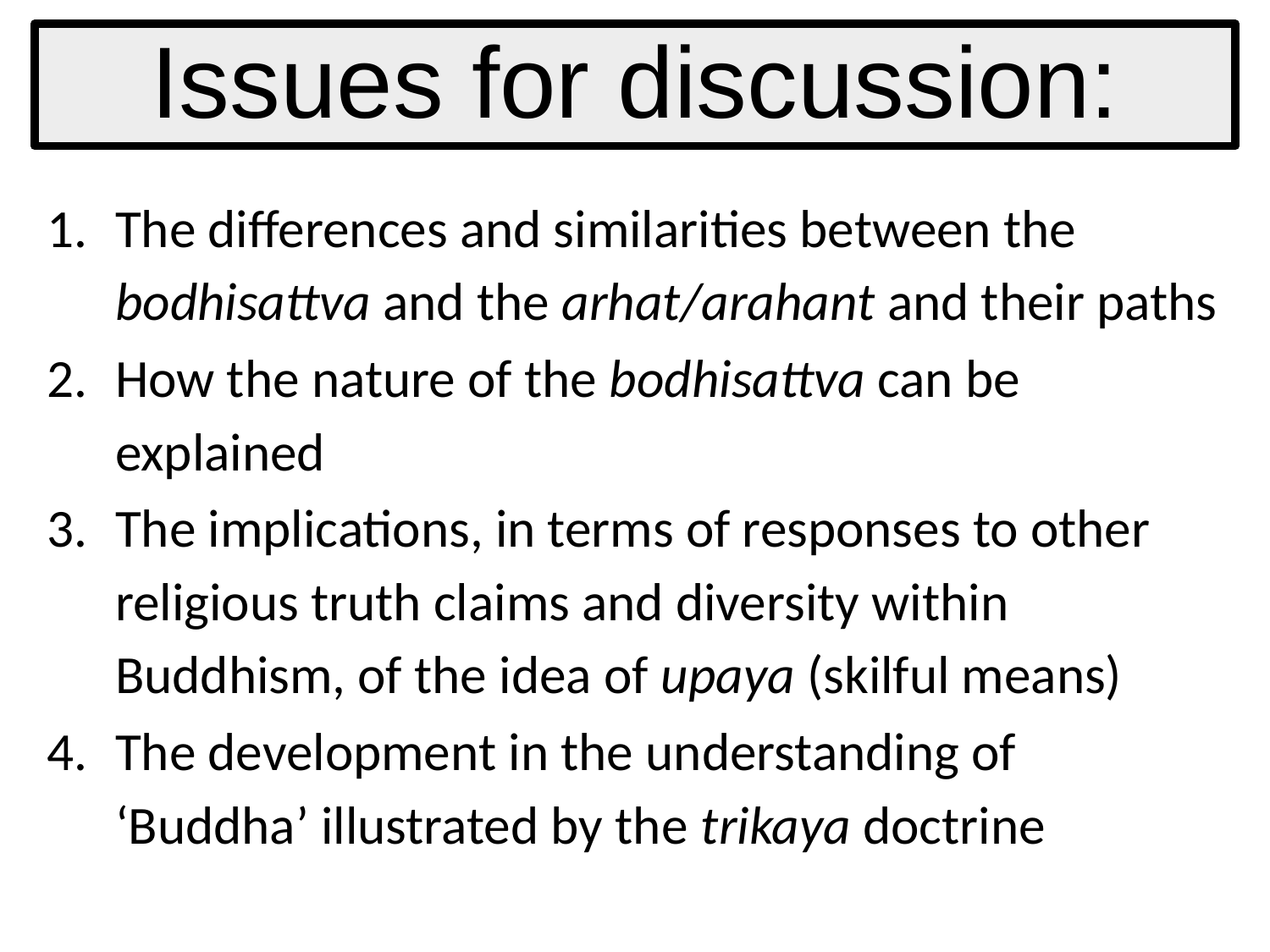

# Issues for discussion:
The differences and similarities between the bodhisattva and the arhat/arahant and their paths
How the nature of the bodhisattva can be explained
The implications, in terms of responses to other religious truth claims and diversity within Buddhism, of the idea of upaya (skilful means)
The development in the understanding of ‘Buddha’ illustrated by the trikaya doctrine